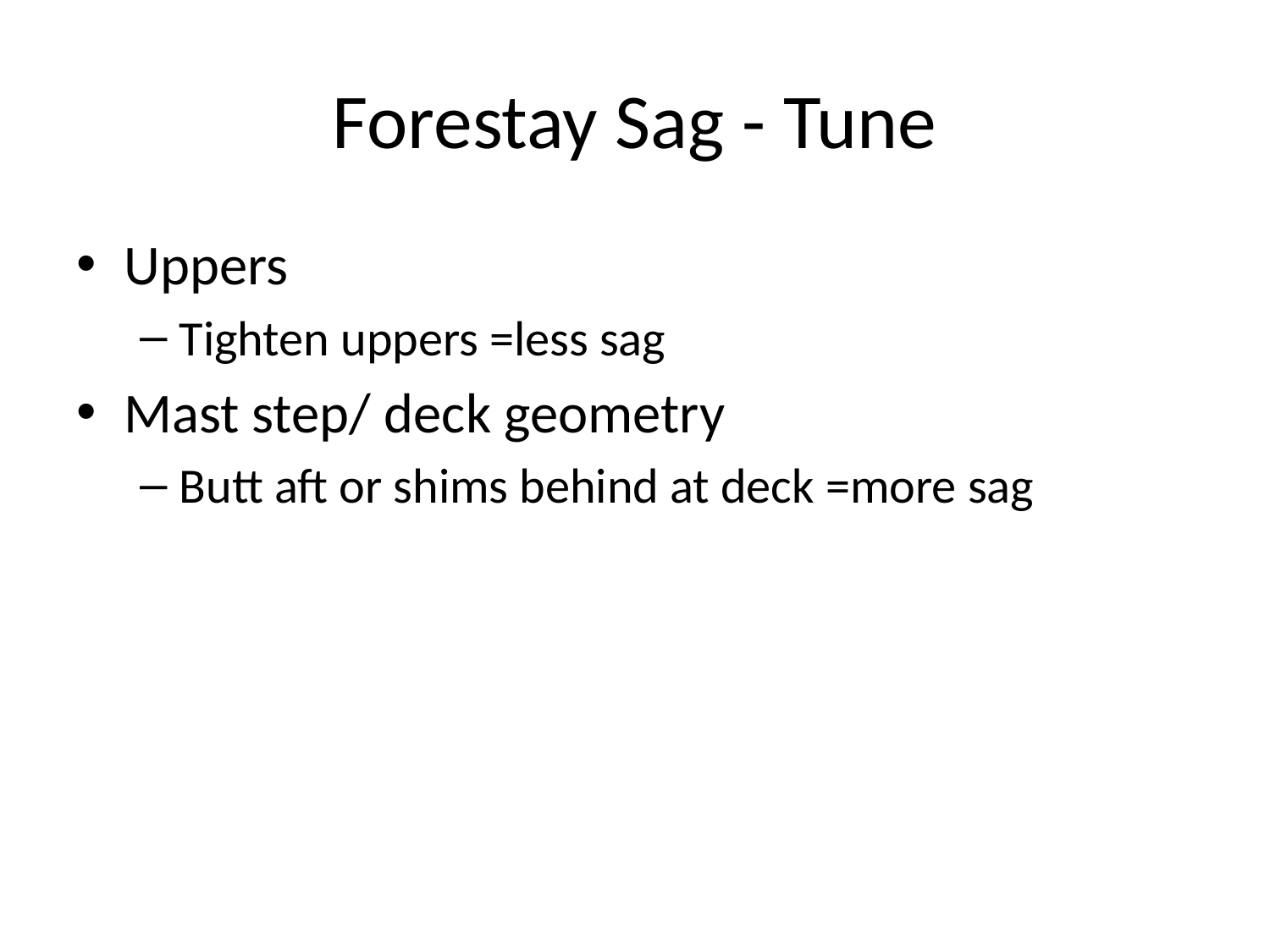

# Forestay Sag - Tune
Uppers
Tighten uppers =less sag
Mast step/ deck geometry
Butt aft or shims behind at deck =more sag